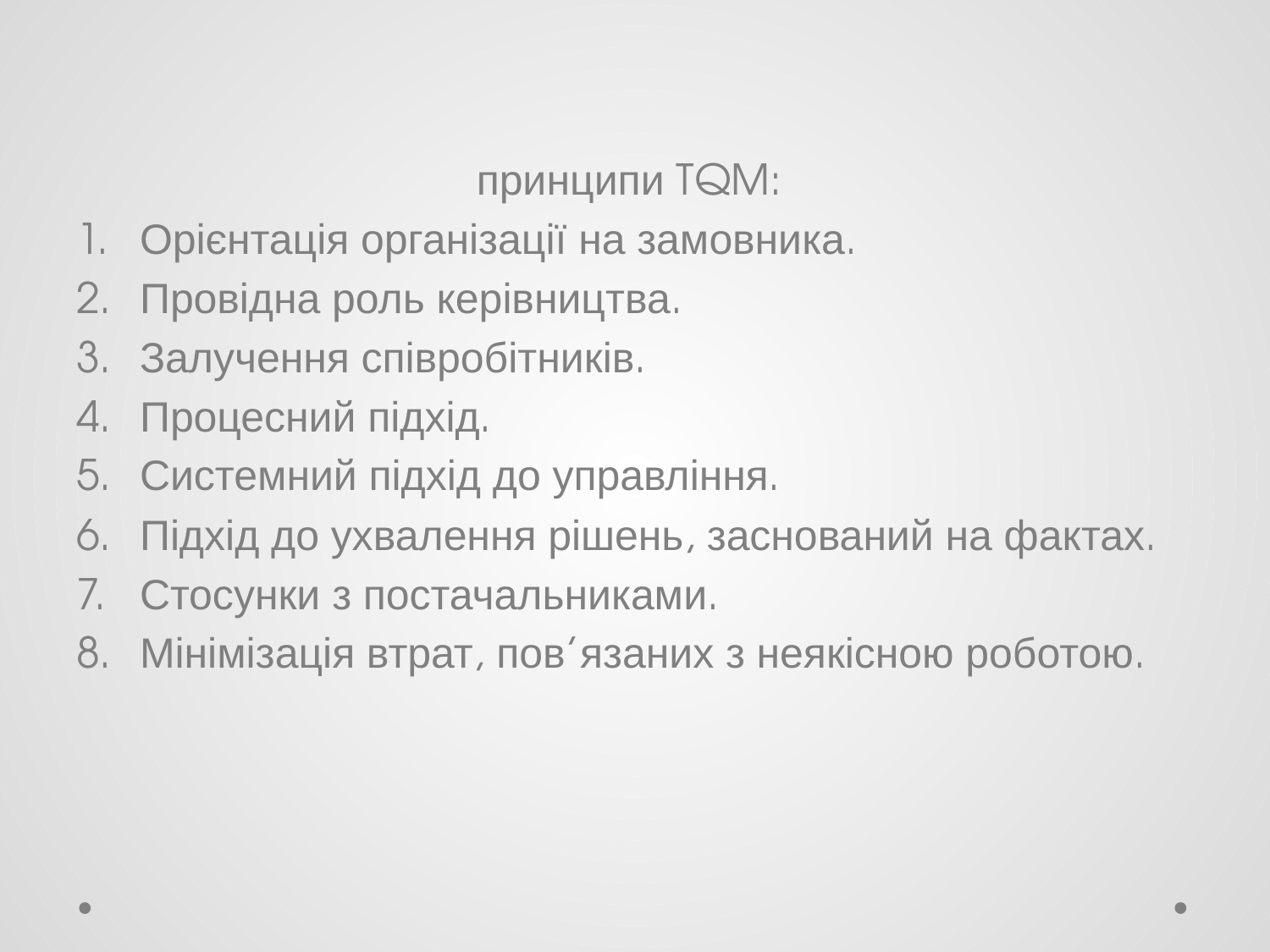

принципи TQM:
Орієнтація організації на замовника.
Провідна роль керівництва.
Залучення співробітників.
Процесний підхід.
Системний підхід до управління.
Підхід до ухвалення рішень, заснований на фактах.
Стосунки з постачальниками.
Мінімізація втрат, пов’язаних з неякісною роботою.